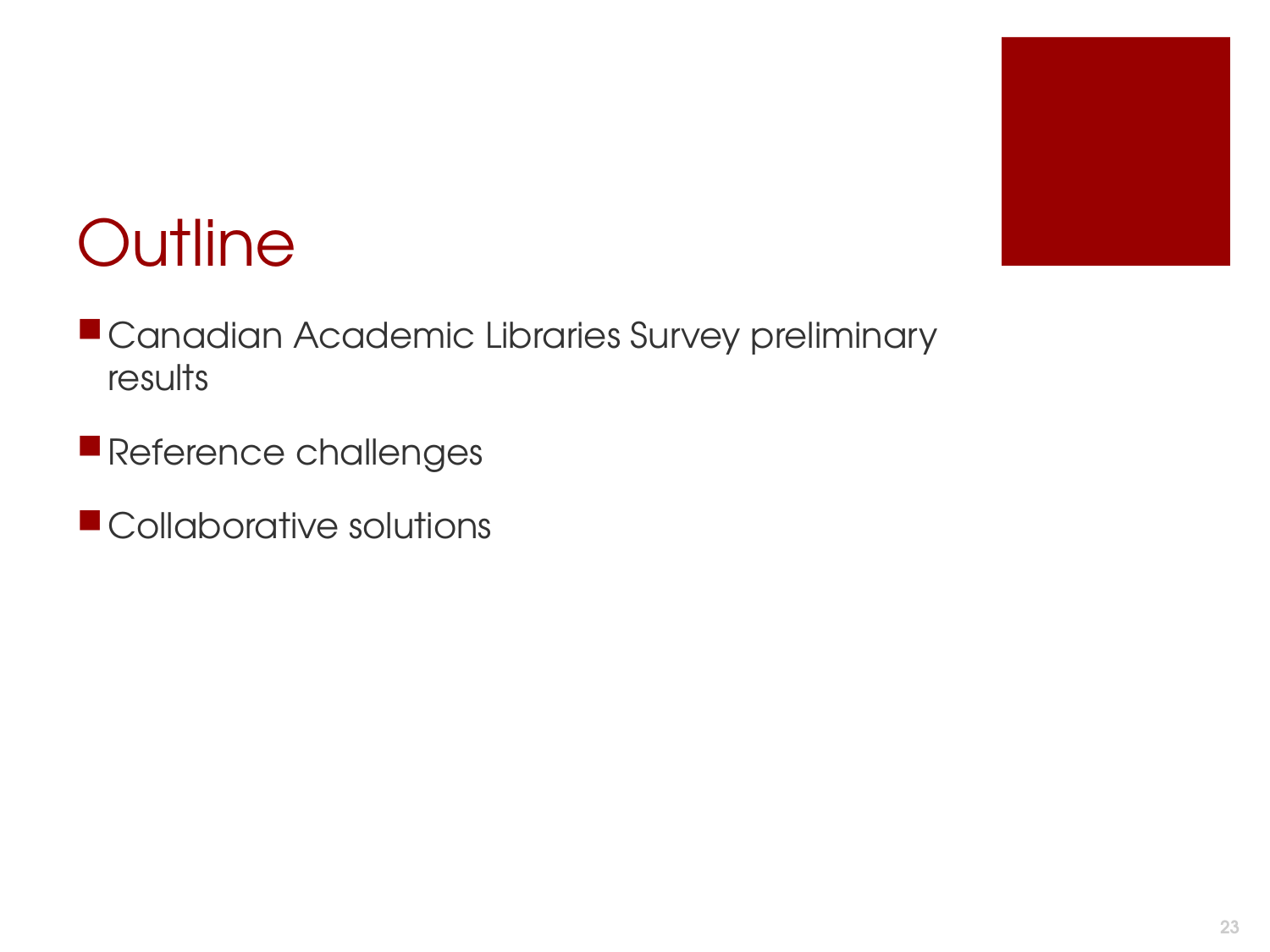

# Outline
Canadian Academic Libraries Survey preliminary results
Reference challenges
Collaborative solutions
23